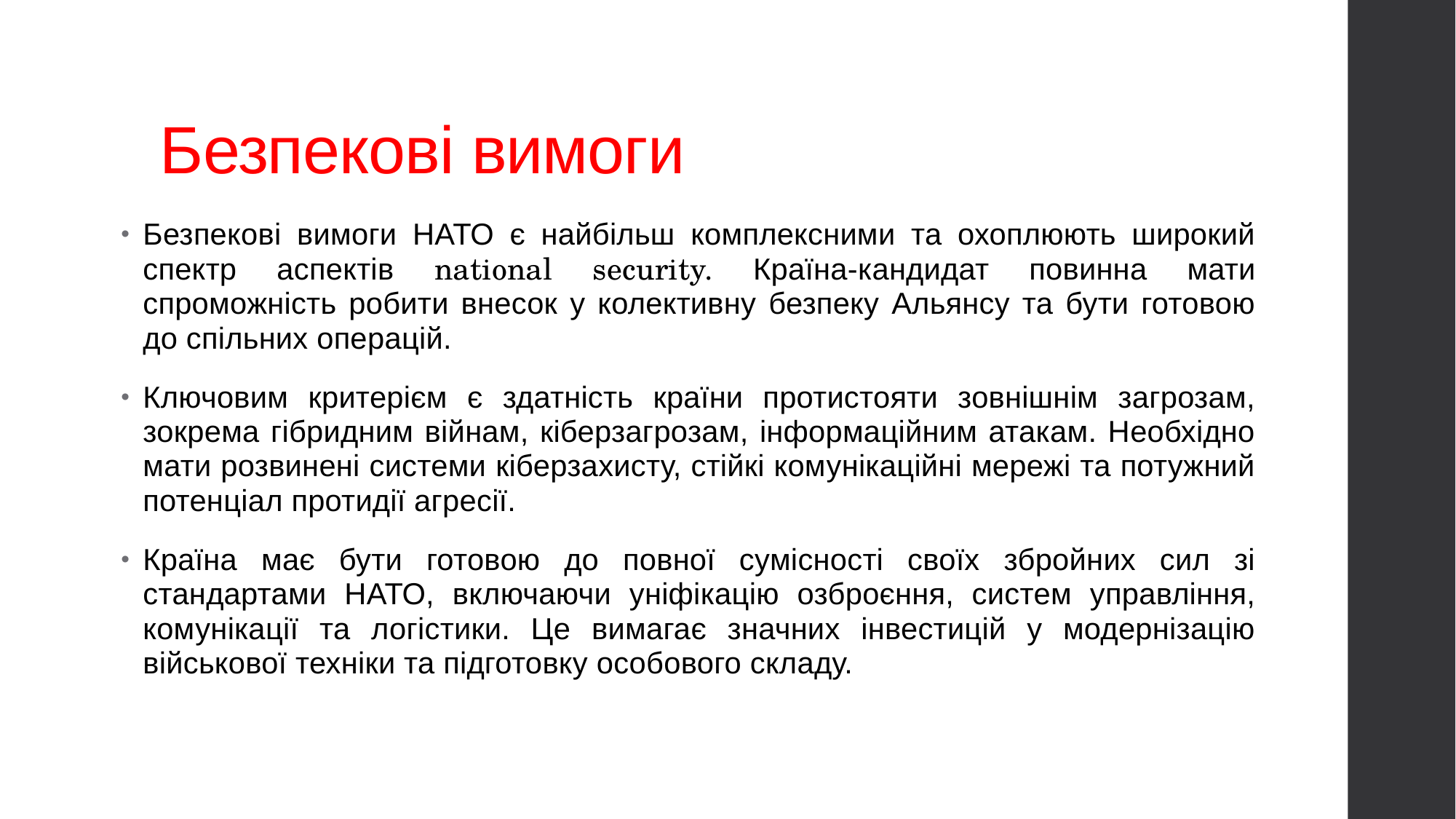

# Безпекові вимоги
Безпекові вимоги НАТО є найбільш комплексними та охоплюють широкий спектр аспектів national security. Країна-кандидат повинна мати спроможність робити внесок у колективну безпеку Альянсу та бути готовою до спільних операцій.
Ключовим критерієм є здатність країни протистояти зовнішнім загрозам, зокрема гібридним війнам, кіберзагрозам, інформаційним атакам. Необхідно мати розвинені системи кіберзахисту, стійкі комунікаційні мережі та потужний потенціал протидії агресії.
Країна має бути готовою до повної сумісності своїх збройних сил зі стандартами НАТО, включаючи уніфікацію озброєння, систем управління, комунікації та логістики. Це вимагає значних інвестицій у модернізацію військової техніки та підготовку особового складу.